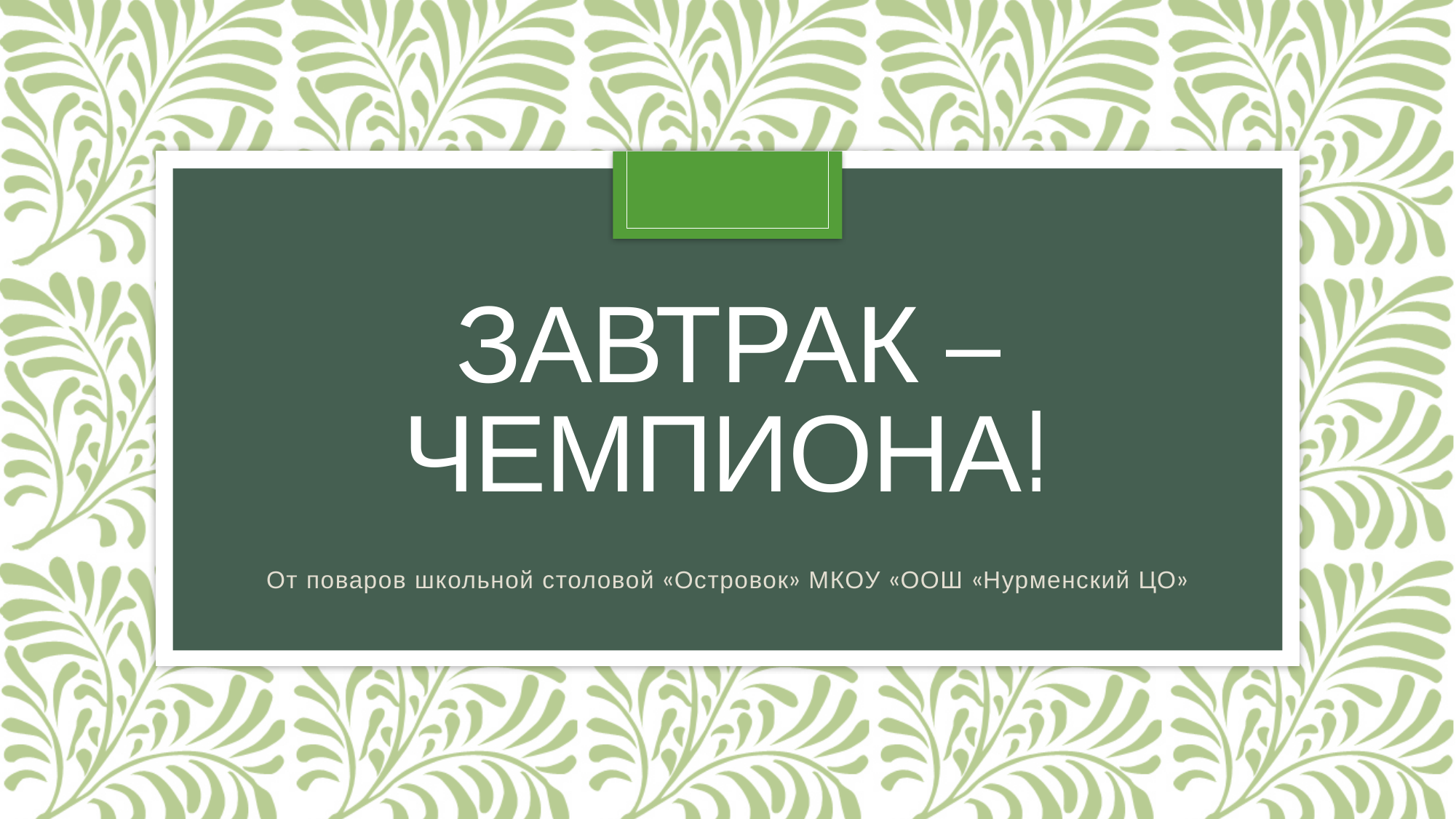

# Завтрак – чемпиона!
От поваров школьной столовой «Островок» МКОУ «ООШ «Нурменский ЦО»